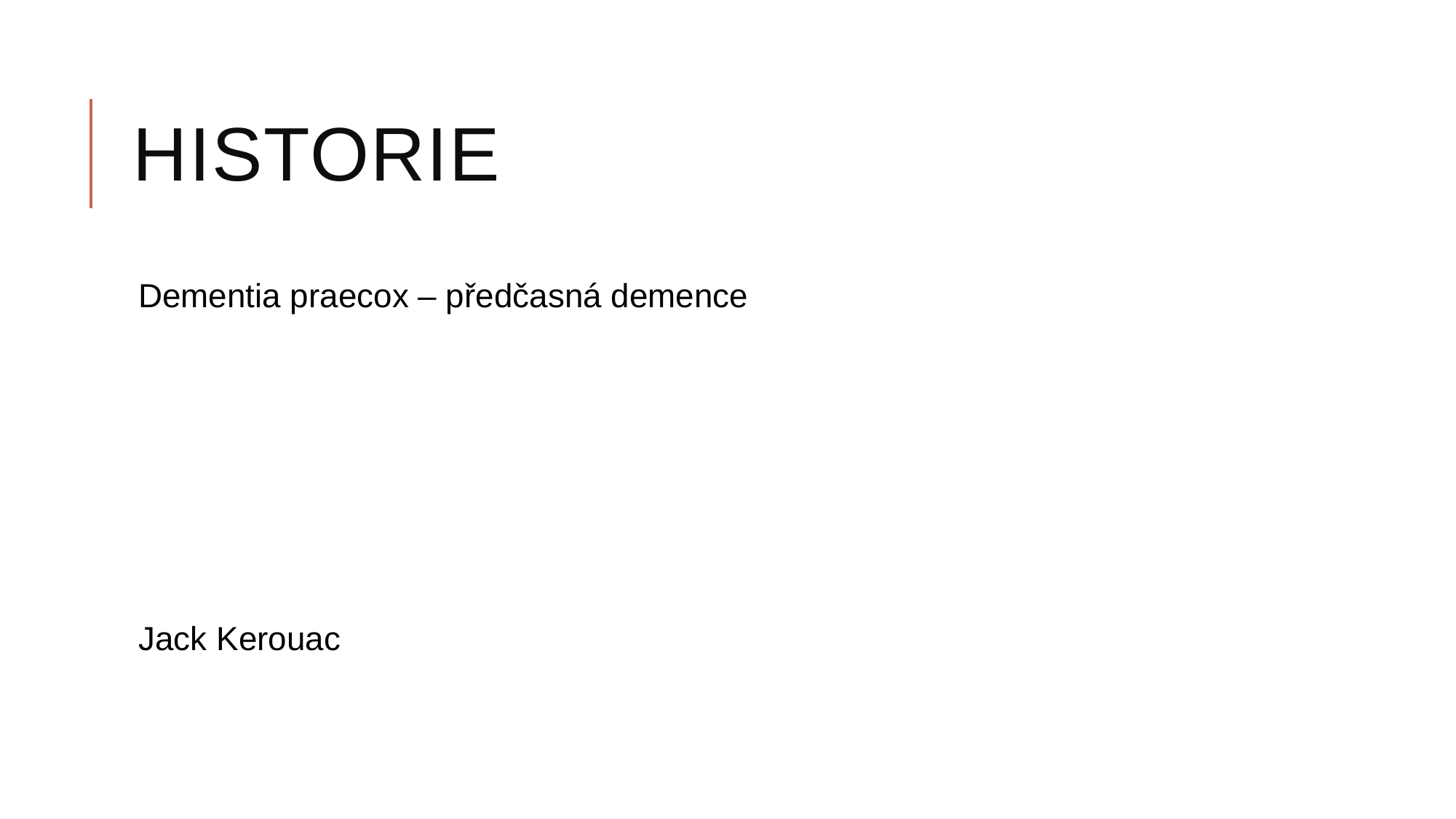

# Historie
Dementia praecox – předčasná demence

Jack Kerouac